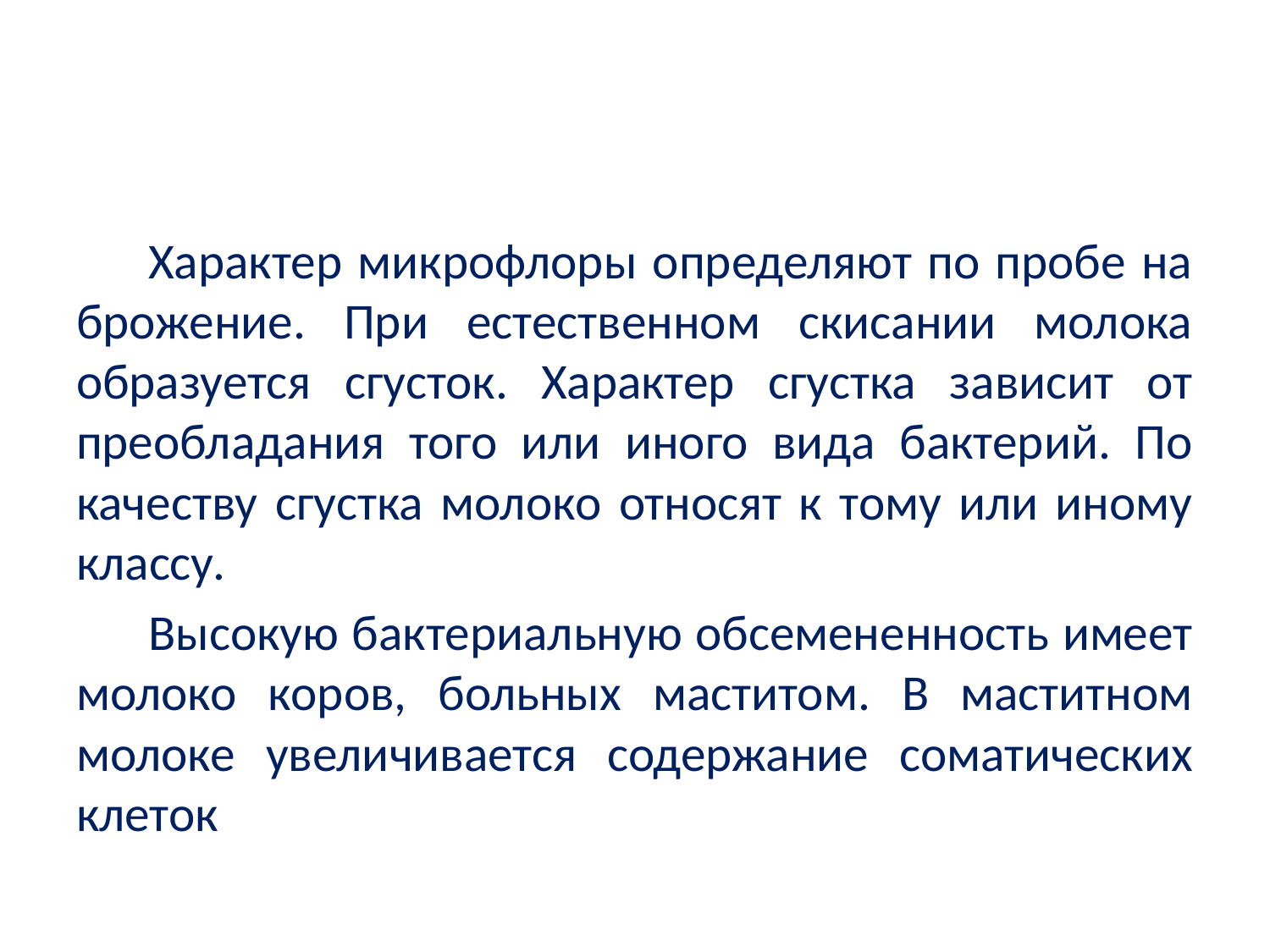

#
Характер микрофлоры определяют по пробе на брожение. При естественном скисании молока образуется сгусток. Характер сгустка зависит от преобладания того или иного вида бактерий. По качеству сгустка молоко относят к тому или иному классу.
Высокую бактериальную обсемененность имеет молоко коров, больных маститом. В маститном молоке увеличивается содержание соматических клеток